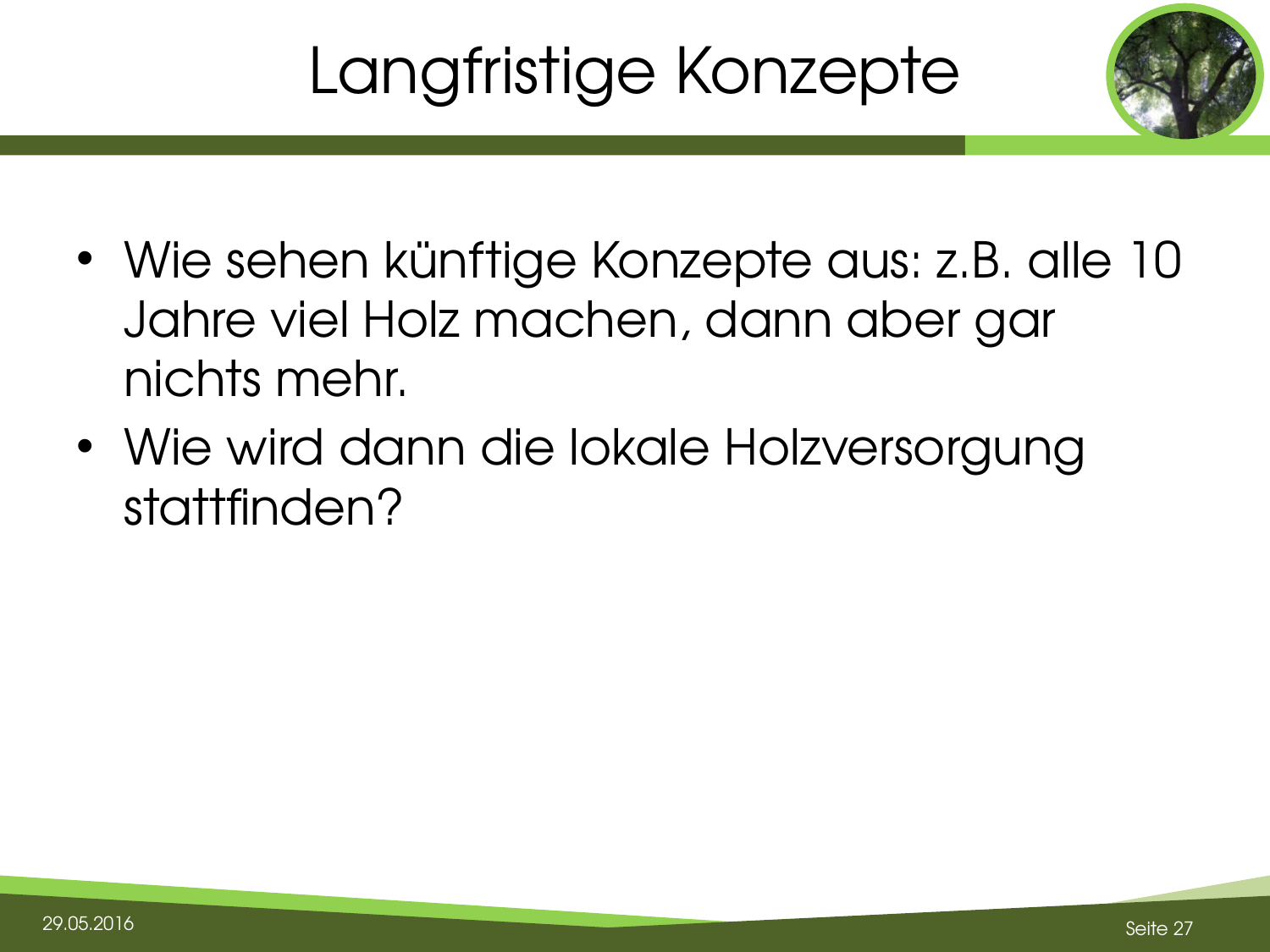

# Langfristige Konzepte
Wie sehen künftige Konzepte aus: z.B. alle 10 Jahre viel Holz machen, dann aber gar nichts mehr.
Wie wird dann die lokale Holzversorgung stattfinden?
29.05.2016
Seite 27